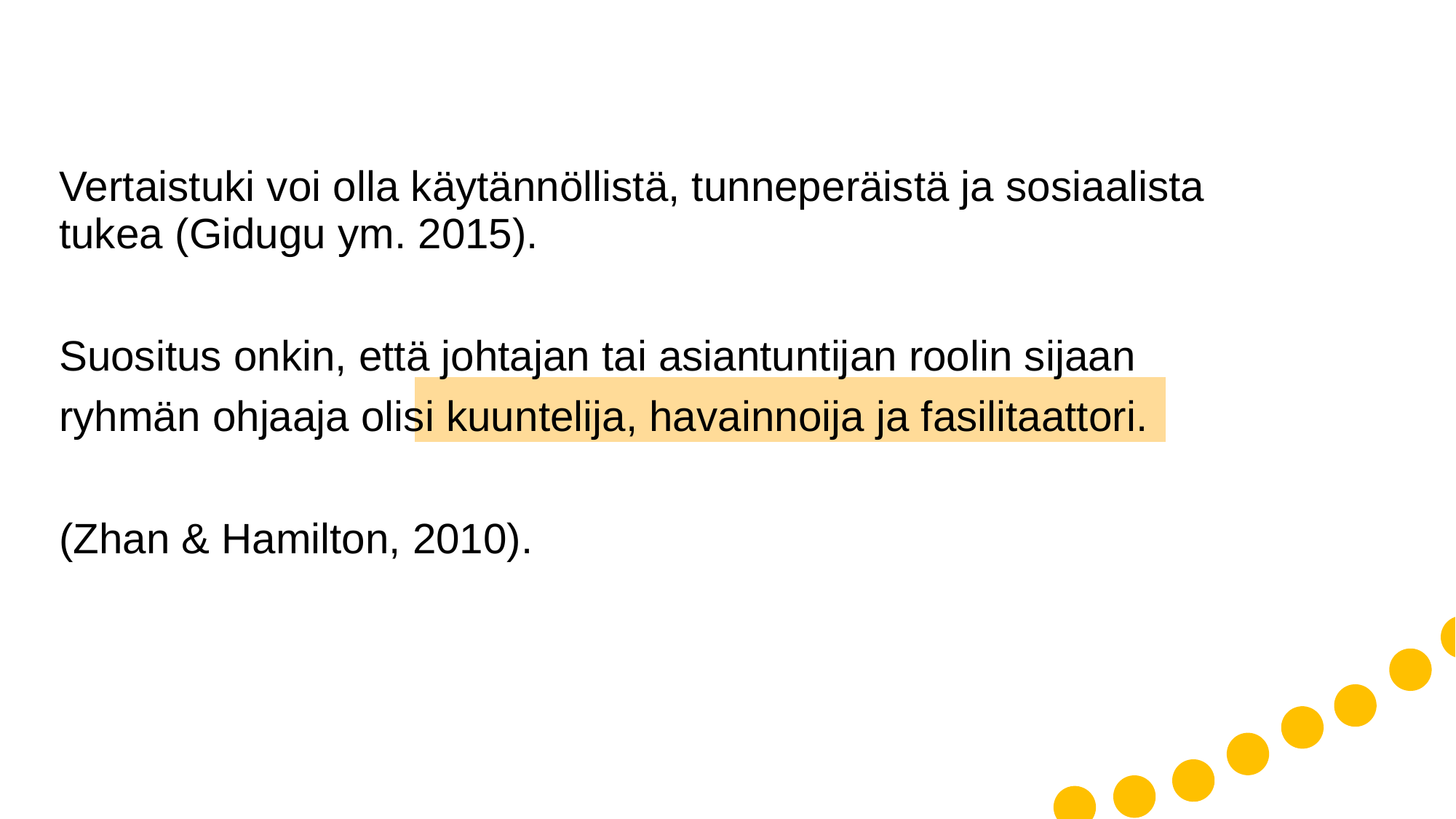

​Vertaistuki voi olla käytännöllistä, tunneperäistä ja sosiaalista tukea (Gidugu ym. 2015).

Suositus onkin, että johtajan tai asiantuntijan roolin sijaan
ryhmän ohjaaja olisi kuuntelija, havainnoija ja fasilitaattori.

(Zhan & Hamilton, 2010).